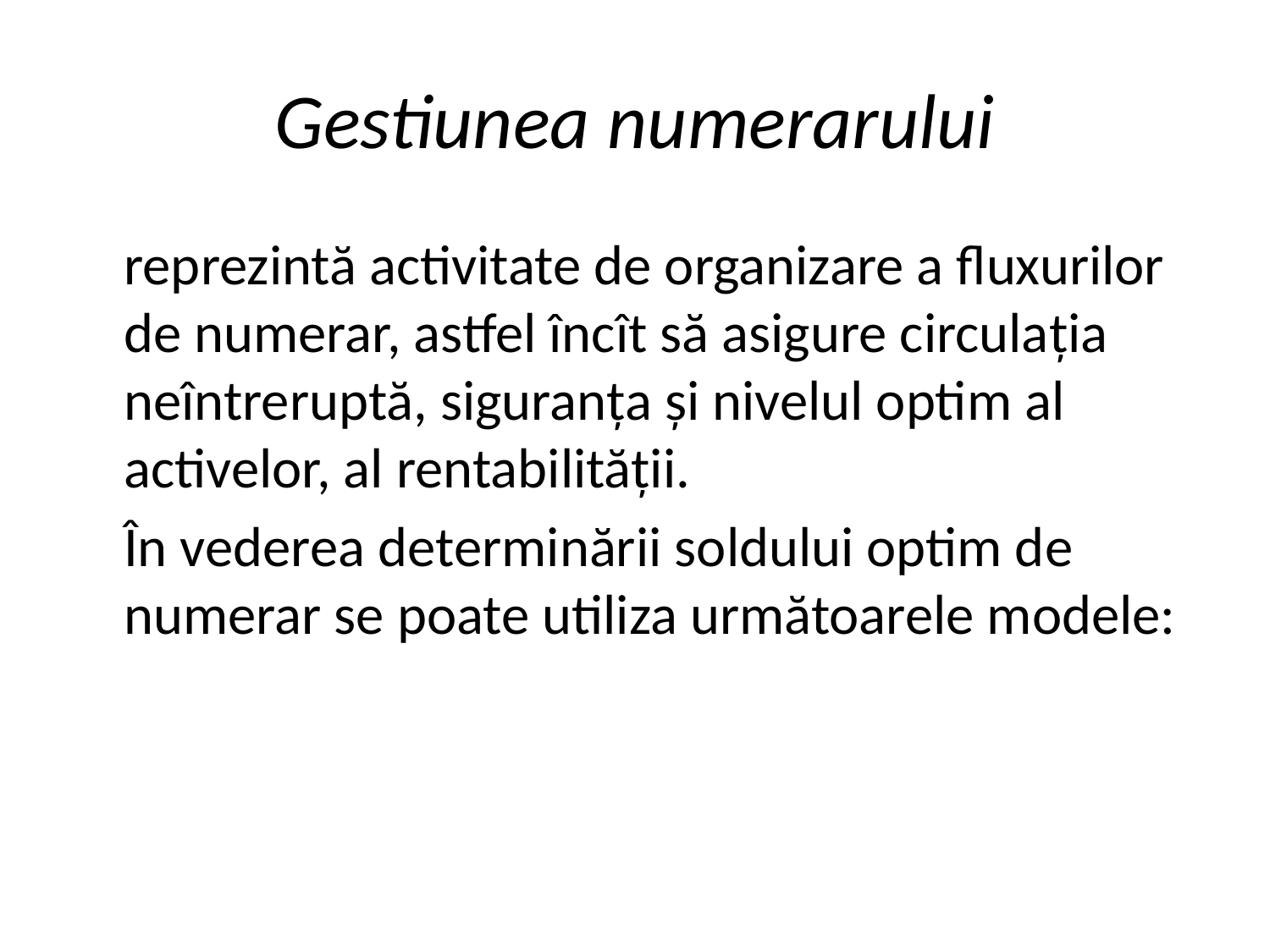

# Gestiunea numerarului
	reprezintă activitate de organizare a fluxurilor de numerar, astfel încît să asigure circulaţia neîntreruptă, siguranţa şi nivelul optim al activelor, al rentabilităţii.
	În vederea determinării soldului optim de numerar se poate utiliza următoarele modele: